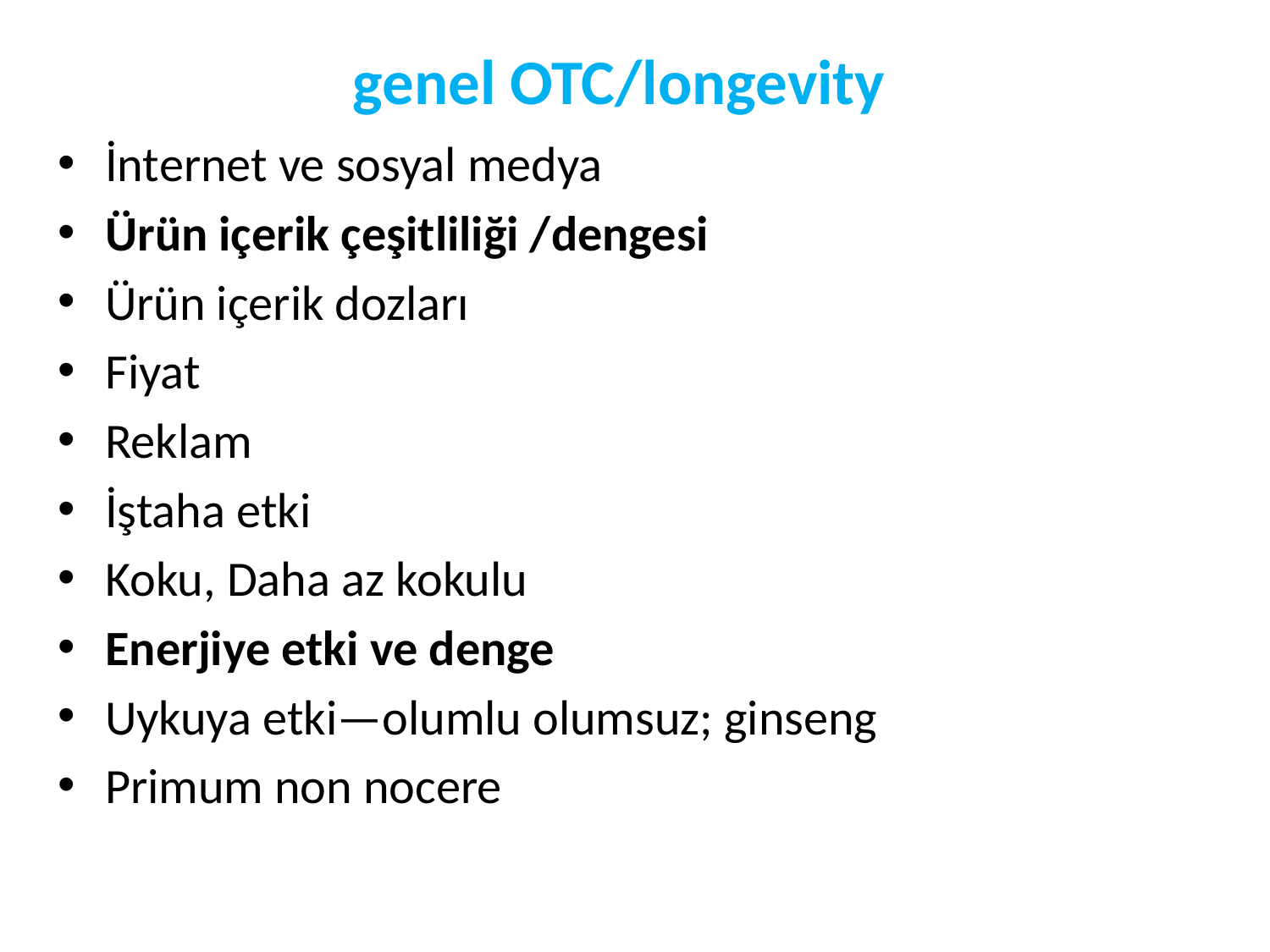

# genel OTC/longevity
İnternet ve sosyal medya
Ürün içerik çeşitliliği /dengesi
Ürün içerik dozları
Fiyat
Reklam
İştaha etki
Koku, Daha az kokulu
Enerjiye etki ve denge
Uykuya etki—olumlu olumsuz; ginseng
Primum non nocere